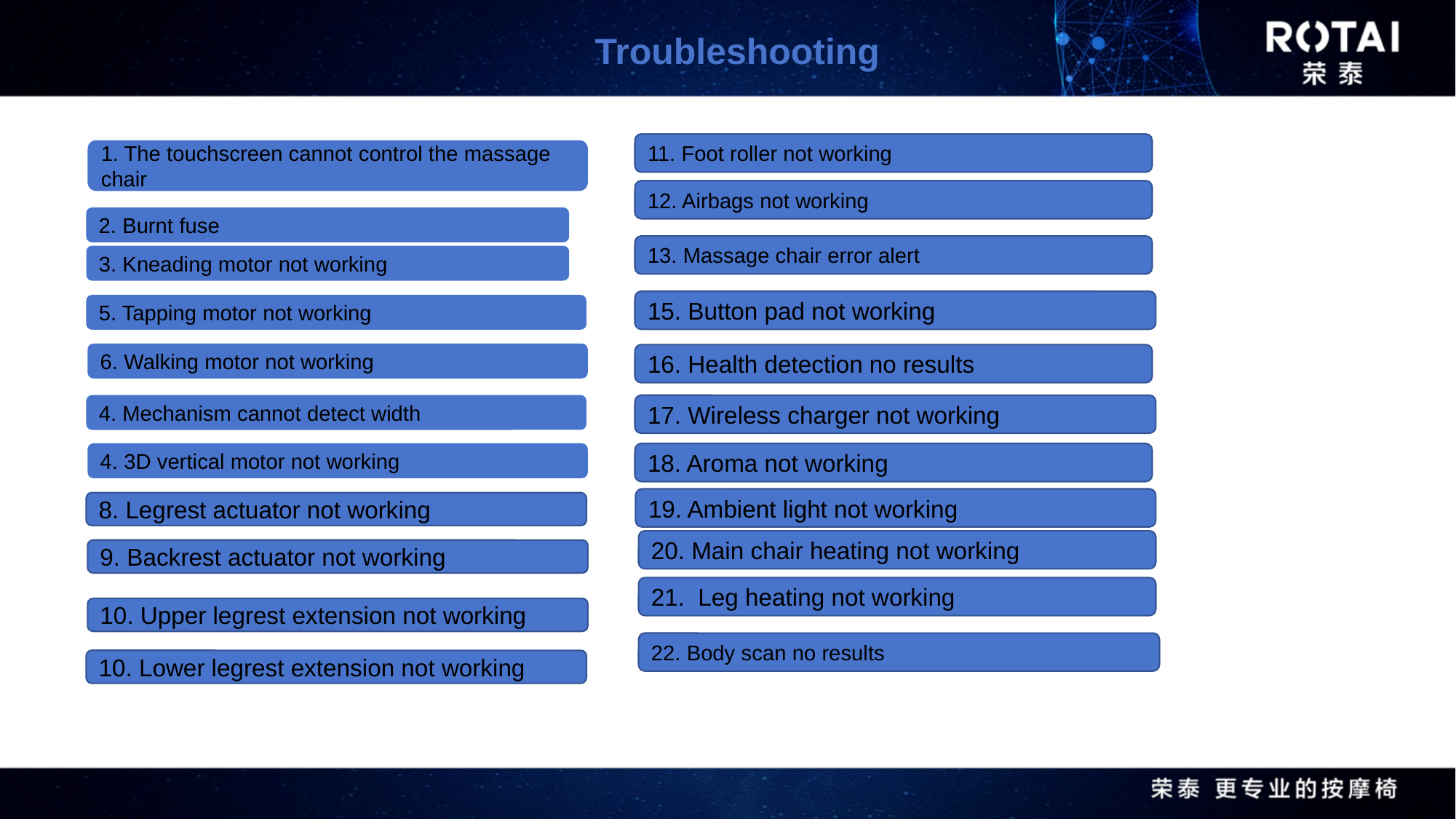

Troubleshooting
11. Foot roller not working
1. The touchscreen cannot control the massage chair
12. Airbags not working
2. Burnt fuse
13. Massage chair error alert
3. Kneading motor not working
15. Button pad not working
5. Tapping motor not working
6. Walking motor not working
16. Health detection no results
4. Mechanism cannot detect width
17. Wireless charger not working
4. 3D vertical motor not working
18. Aroma not working
19. Ambient light not working
8. Legrest actuator not working
20. Main chair heating not working
9. Backrest actuator not working
21.  Leg heating not working
10. Upper legrest extension not working
22. Body scan no results
10. Lower legrest extension not working